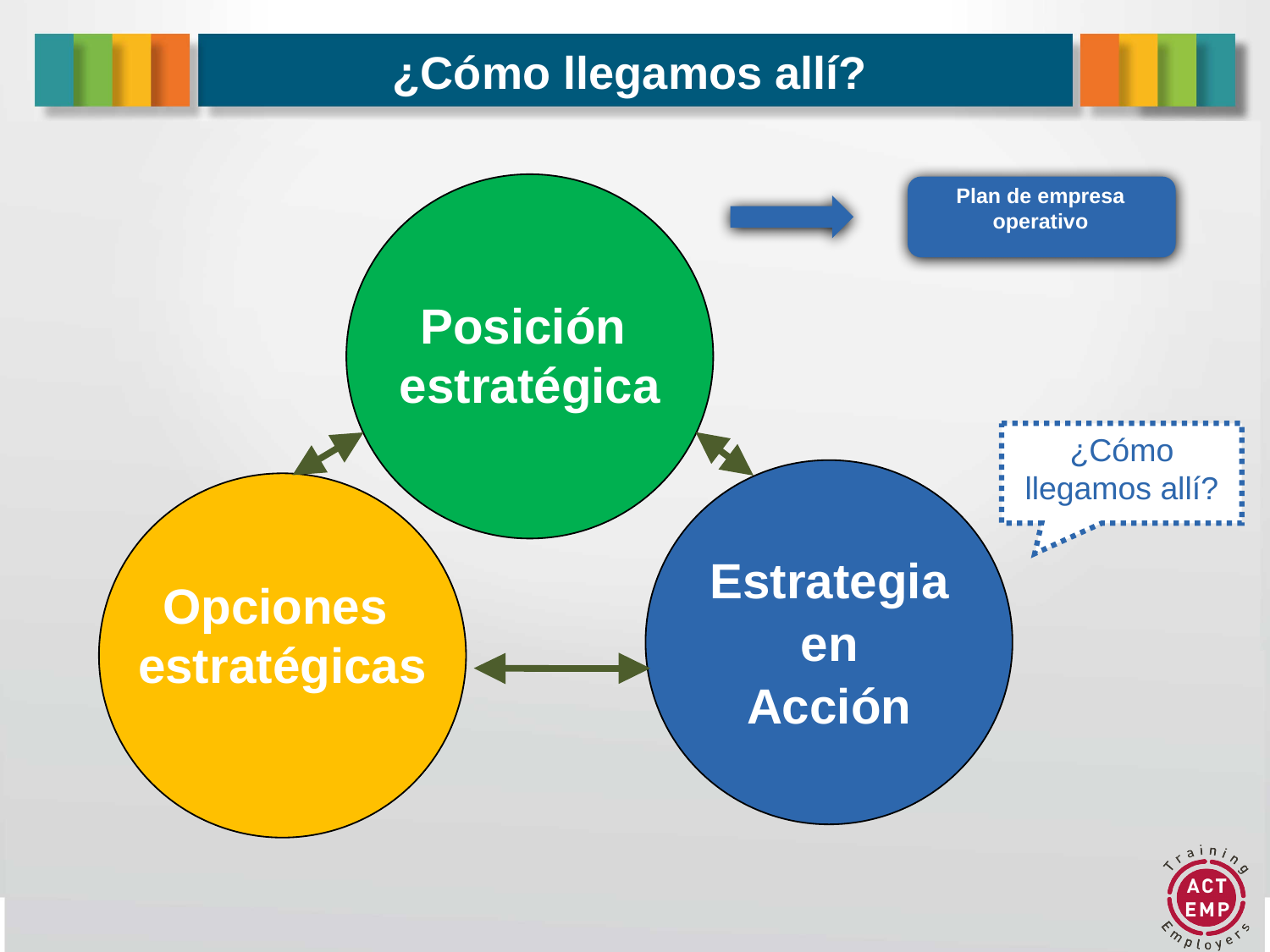

# ¿Cómo llegamos allí?

Posición
estratégica

Opciones
estratégicas
Estrategia
en

Acción

Plan de empresa operativo

¿Cómo llegamos allí?